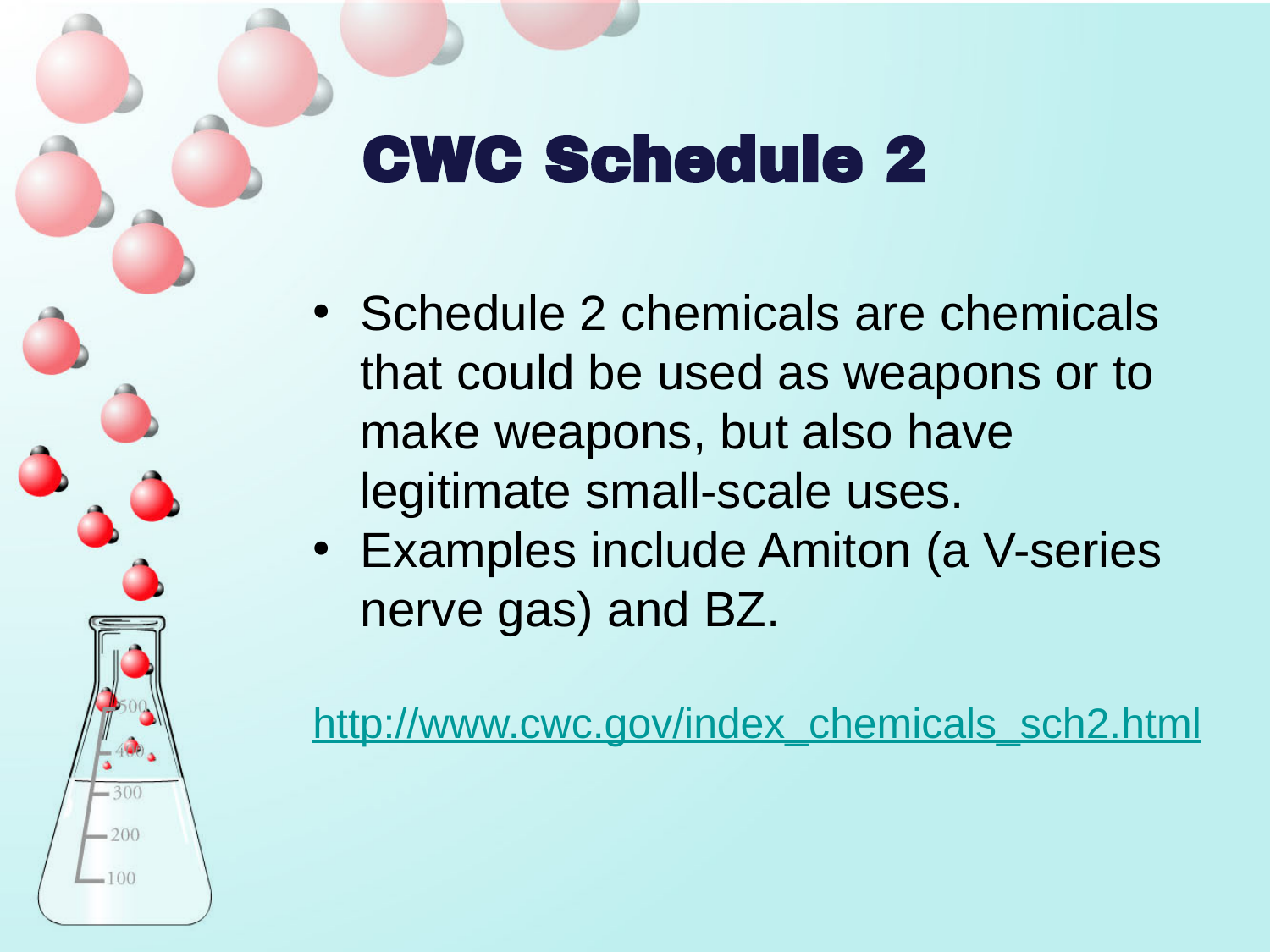

CWC Schedule 2
Schedule 2 chemicals are chemicals that could be used as weapons or to make weapons, but also have legitimate small-scale uses.
Examples include Amiton (a V-series nerve gas) and BZ.

http://www.cwc.gov/index_chemicals_sch2.html